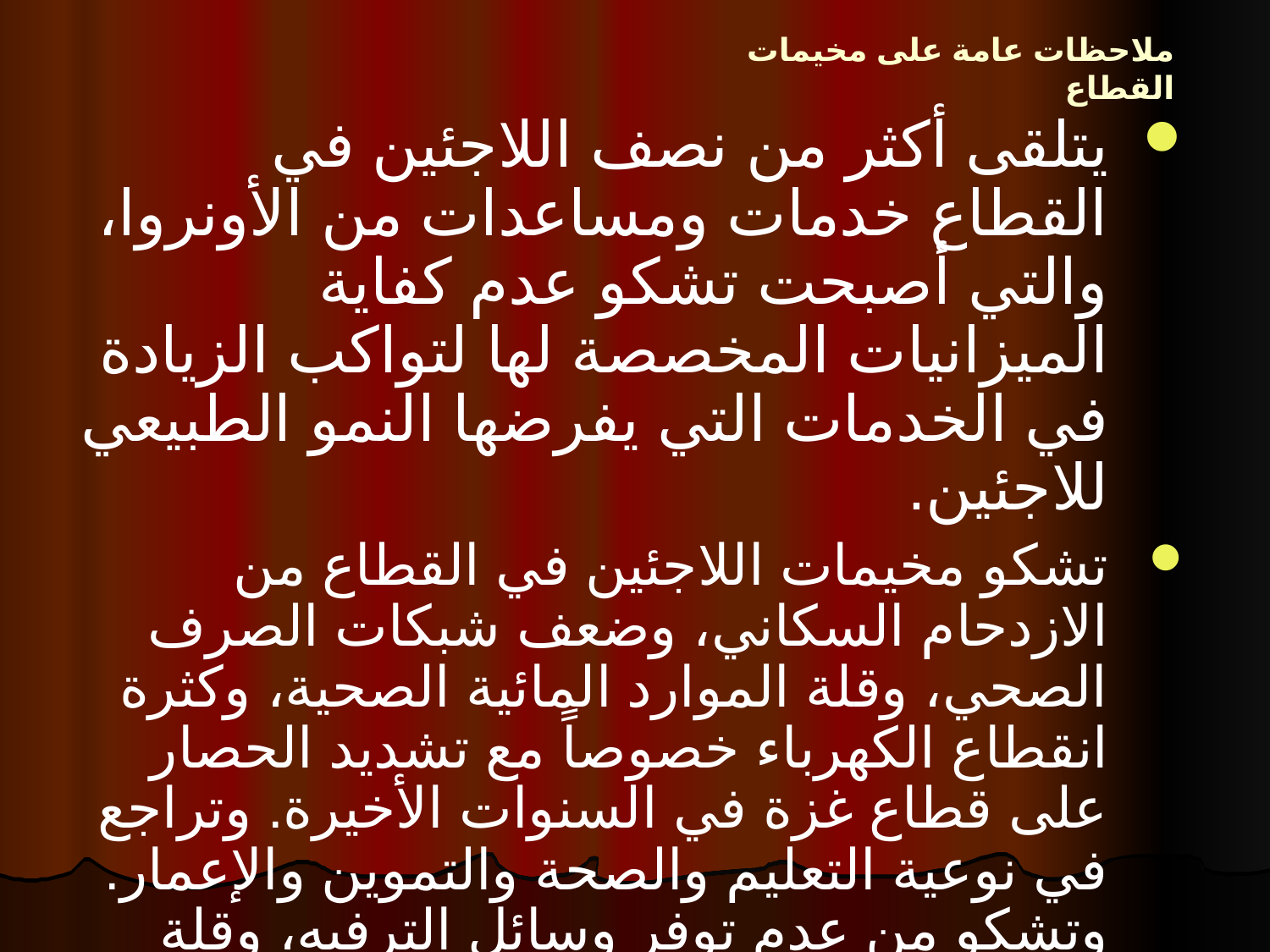

# ملاحظات عامة على مخيمات القطاع
يتلقى أكثر من نصف اللاجئين في القطاع خدمات ومساعدات من الأونروا، والتي أصبحت تشكو عدم كفاية الميزانيات المخصصة لها لتواكب الزيادة في الخدمات التي يفرضها النمو الطبيعي للاجئين.
تشكو مخيمات اللاجئين في القطاع من الازدحام السكاني، وضعف شبكات الصرف الصحي، وقلة الموارد المائية الصحية، وكثرة انقطاع الكهرباء خصوصاً مع تشديد الحصار على قطاع غزة في السنوات الأخيرة. وتراجع في نوعية التعليم والصحة والتموين والإعمار. وتشكو من عدم توفر وسائل الترفيه، وقلة وسائل التثقيف. وعدم وجود تعليم ثانوي، وانحسار التعليم فوق الثانوي في معهد تدريب مهني وكلية تقنية.